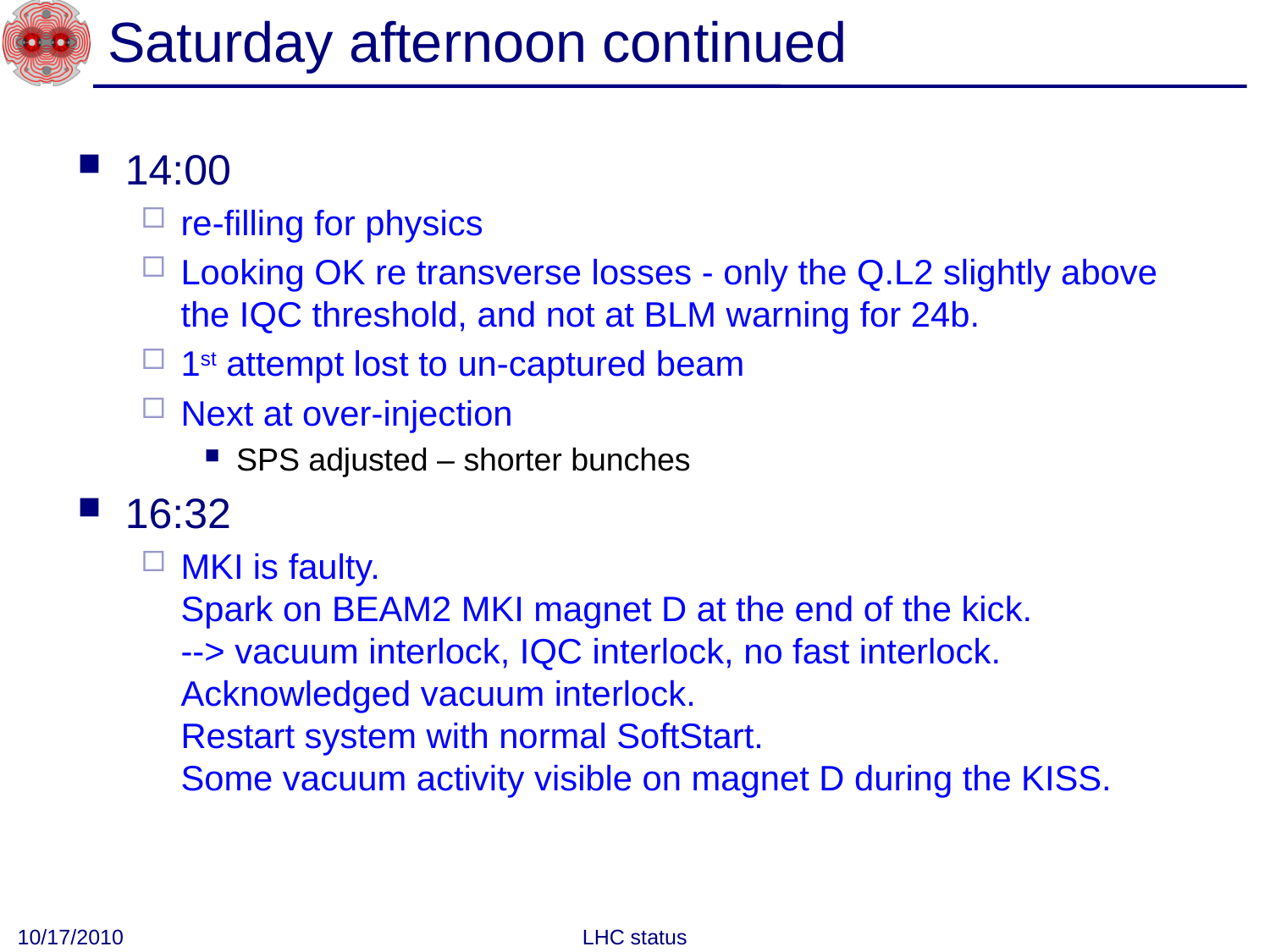

# Saturday afternoon continued
14:00
re-filling for physics
Looking OK re transverse losses - only the Q.L2 slightly above the IQC threshold, and not at BLM warning for 24b.
1st attempt lost to un-captured beam
Next at over-injection
SPS adjusted – shorter bunches
16:32
MKI is faulty.
Spark on BEAM2 MKI magnet D at the end of the kick.
--> vacuum interlock, IQC interlock, no fast interlock.
Acknowledged vacuum interlock.
Restart system with normal SoftStart.
Some vacuum activity visible on magnet D during the KISS.

10/17/2010
LHC status